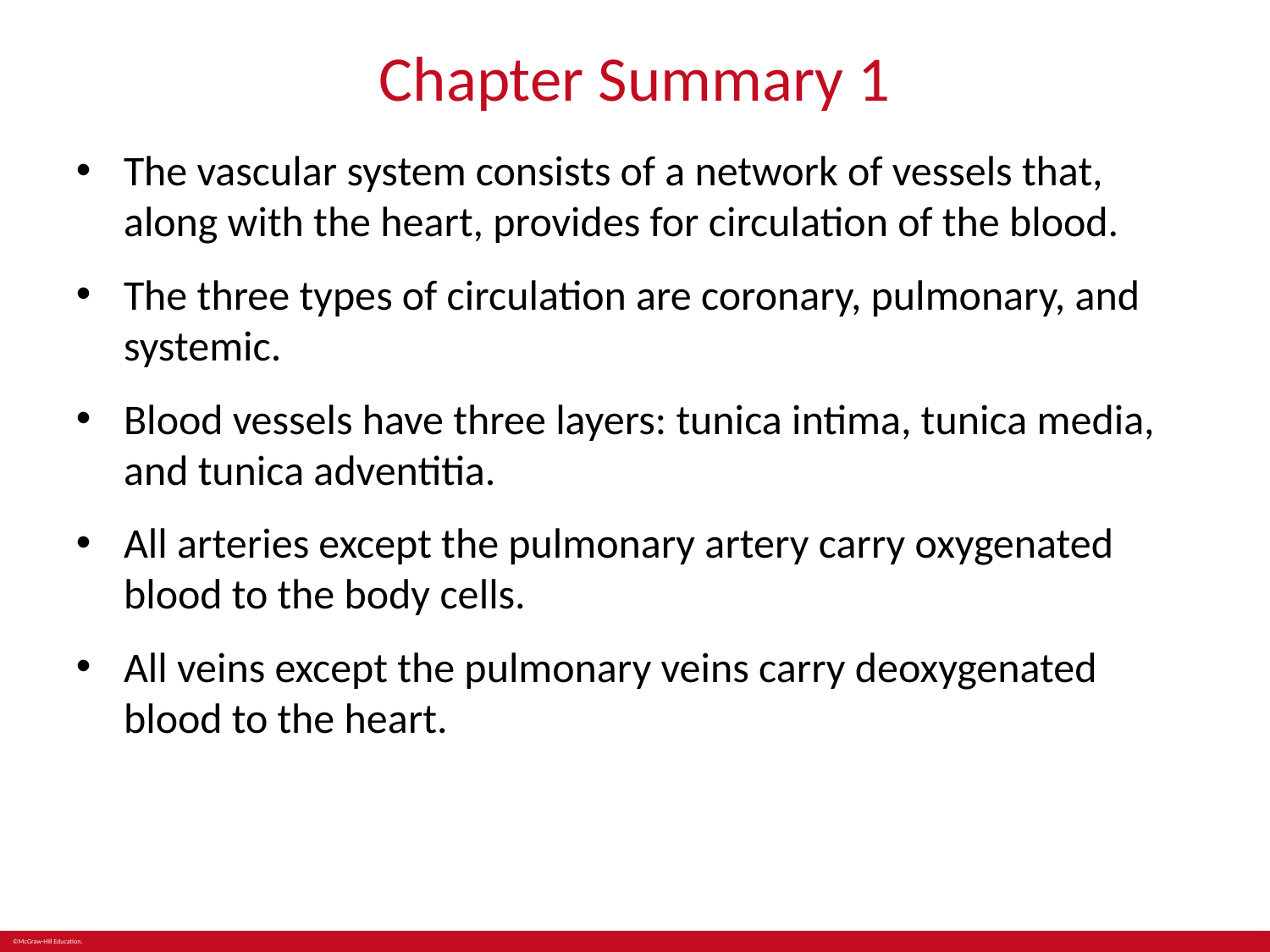

# Chapter Summary 1
The vascular system consists of a network of vessels that, along with the heart, provides for circulation of the blood.
The three types of circulation are coronary, pulmonary, and systemic.
Blood vessels have three layers: tunica intima, tunica media, and tunica adventitia.
All arteries except the pulmonary artery carry oxygenated blood to the body cells.
All veins except the pulmonary veins carry deoxygenated blood to the heart.